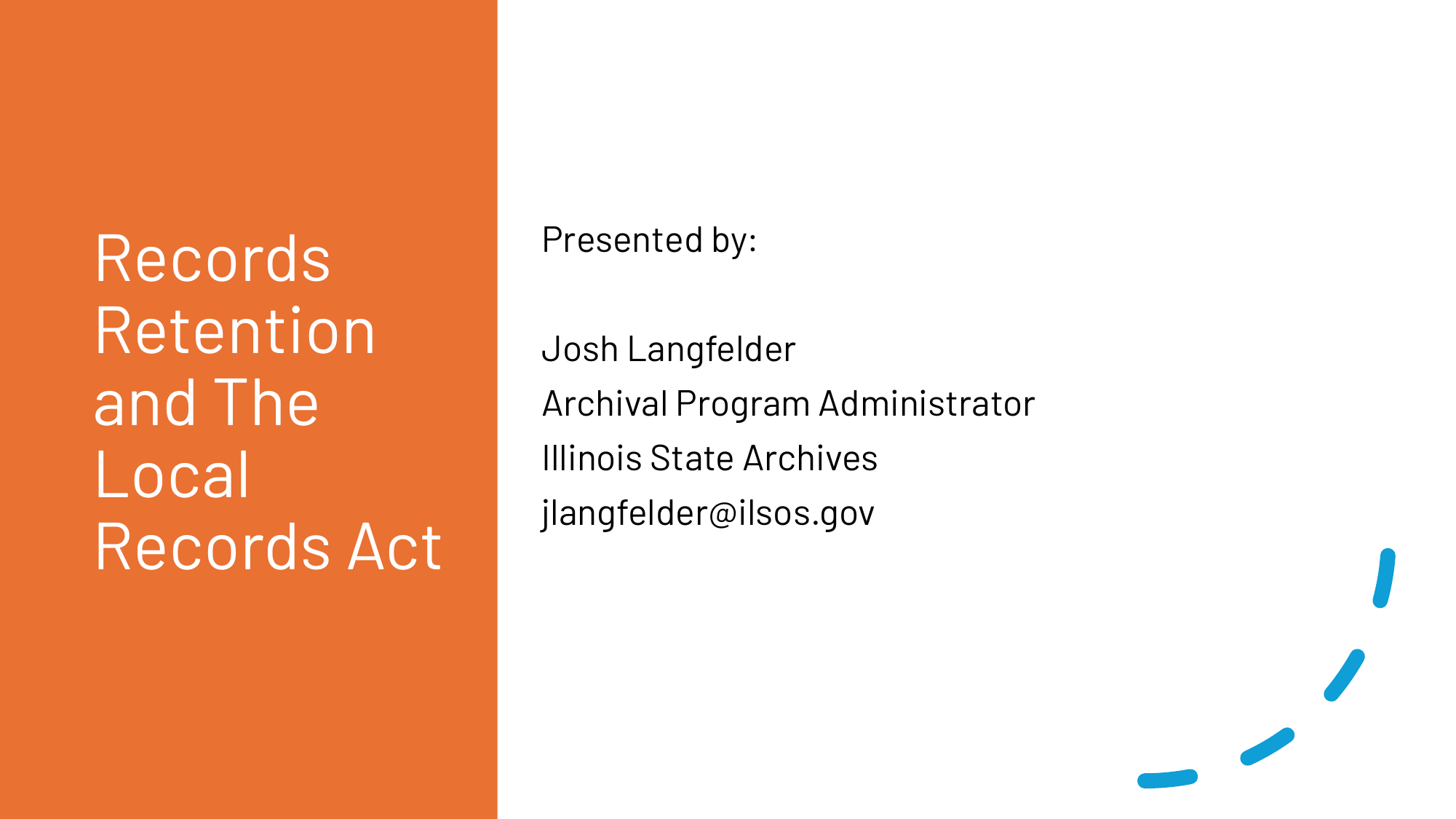

# Records Retention and The Local Records Act
Presented by:

Josh Langfelder
Archival Program Administrator
Illinois State Archives
jlangfelder@ilsos.gov